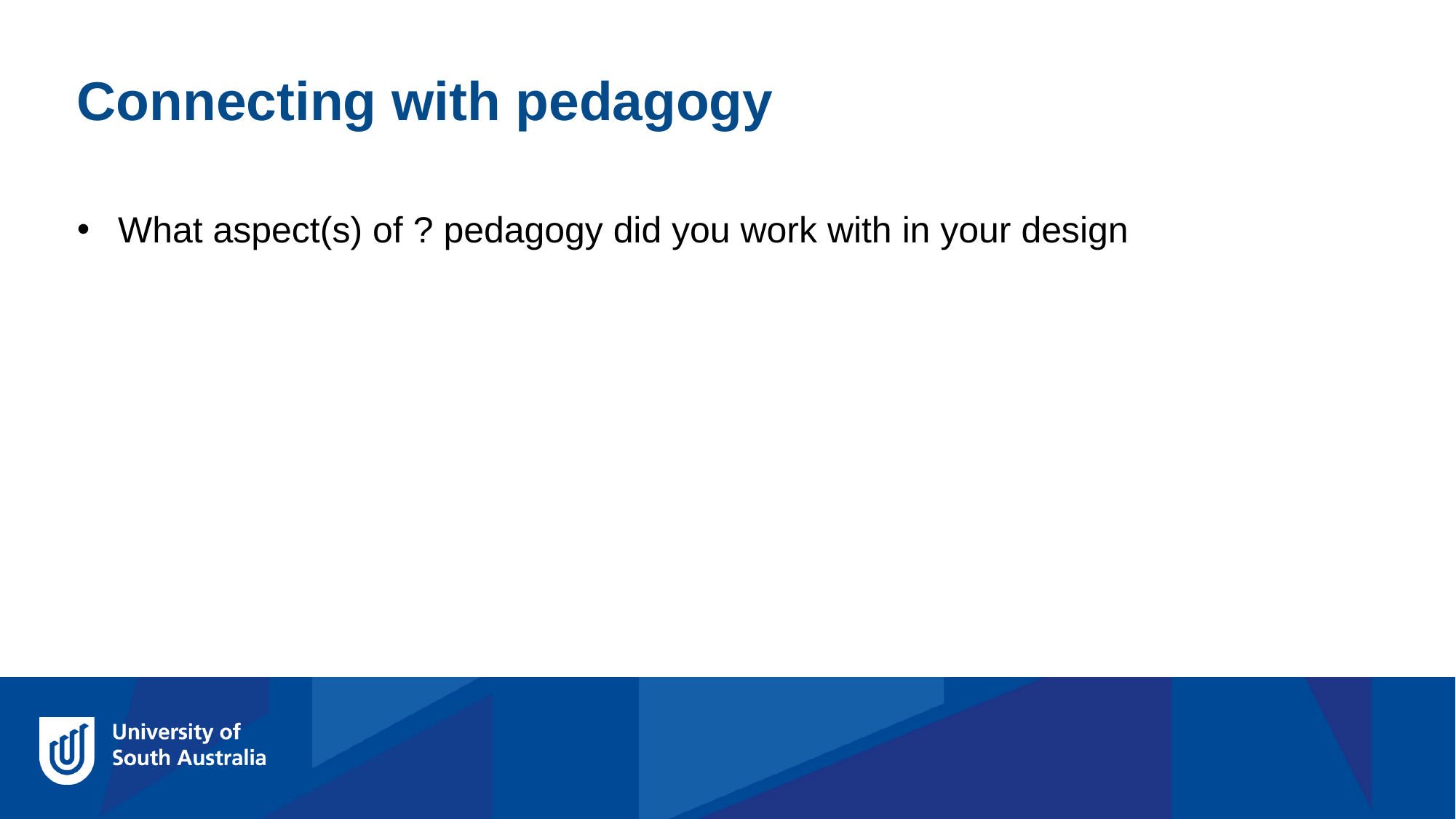

Connecting with pedagogy
What aspect(s) of ? pedagogy did you work with in your design